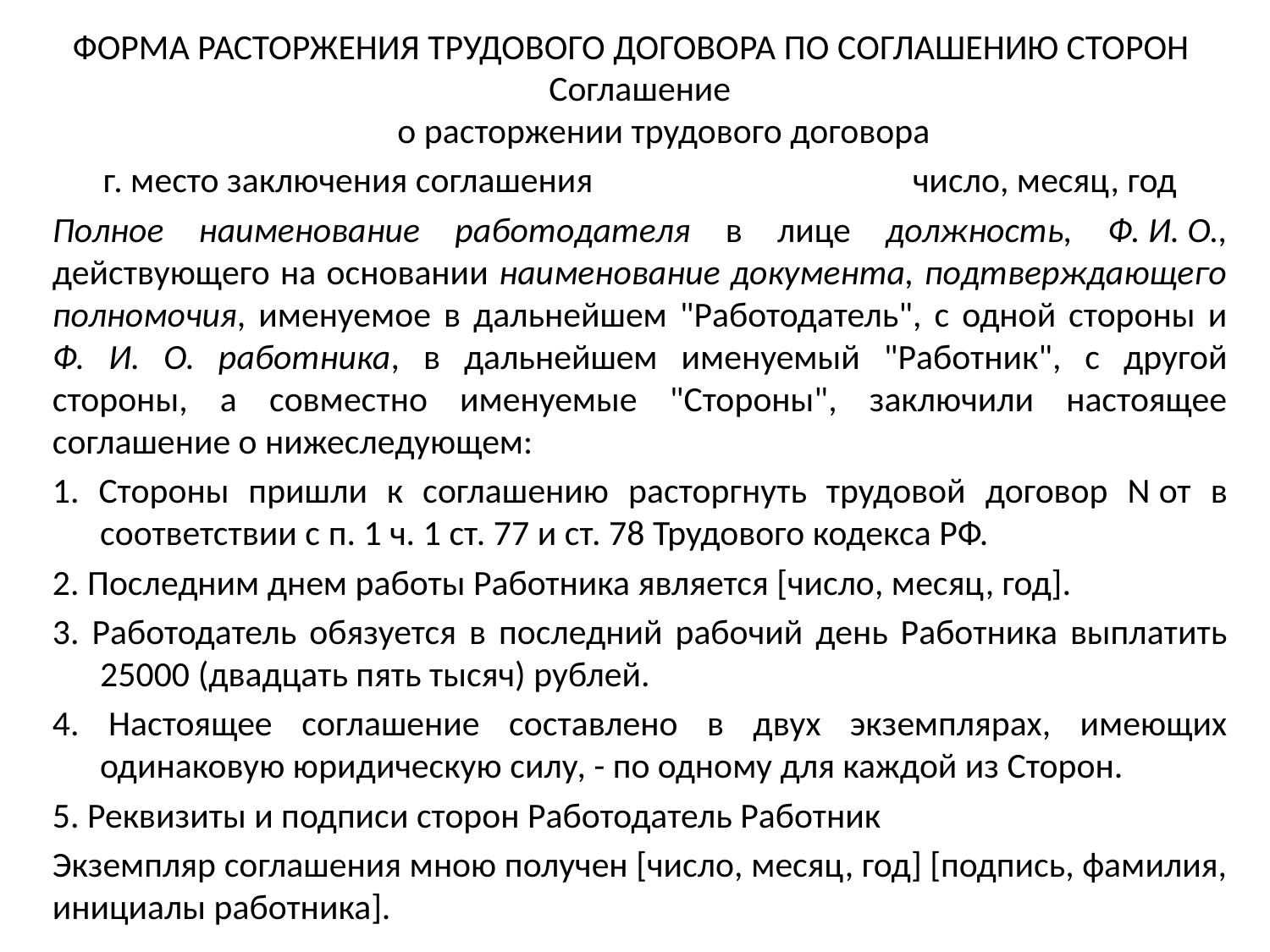

# ФОРМА РАСТОРЖЕНИЯ ТРУДОВОГО ДОГОВОРА ПО СОГЛАШЕНИЮ СТОРОН
Соглашение
о расторжении трудового договора
г. место заключения соглашения 			число, месяц, год
Полное наименование работодателя в лице должность, Ф. И. О., действующего на основании наименование документа, подтверждающего полномочия, именуемое в дальнейшем "Работодатель", с одной стороны и Ф. И. О. работника, в дальнейшем именуемый "Работник", с другой стороны, а совместно именуемые "Стороны", заключили настоящее соглашение о нижеследующем:
1. Стороны пришли к соглашению расторгнуть трудовой договор N от в соответствии с п. 1 ч. 1 ст. 77 и ст. 78 Трудового кодекса РФ.
2. Последним днем работы Работника является [число, месяц, год].
3. Работодатель обязуется в последний рабочий день Работника выплатить 25000 (двадцать пять тысяч) рублей.
4. Настоящее соглашение составлено в двух экземплярах, имеющих одинаковую юридическую силу, - по одному для каждой из Сторон.
5. Реквизиты и подписи сторон Работодатель Работник
Экземпляр соглашения мною получен [число, месяц, год] [подпись, фамилия, инициалы работника].